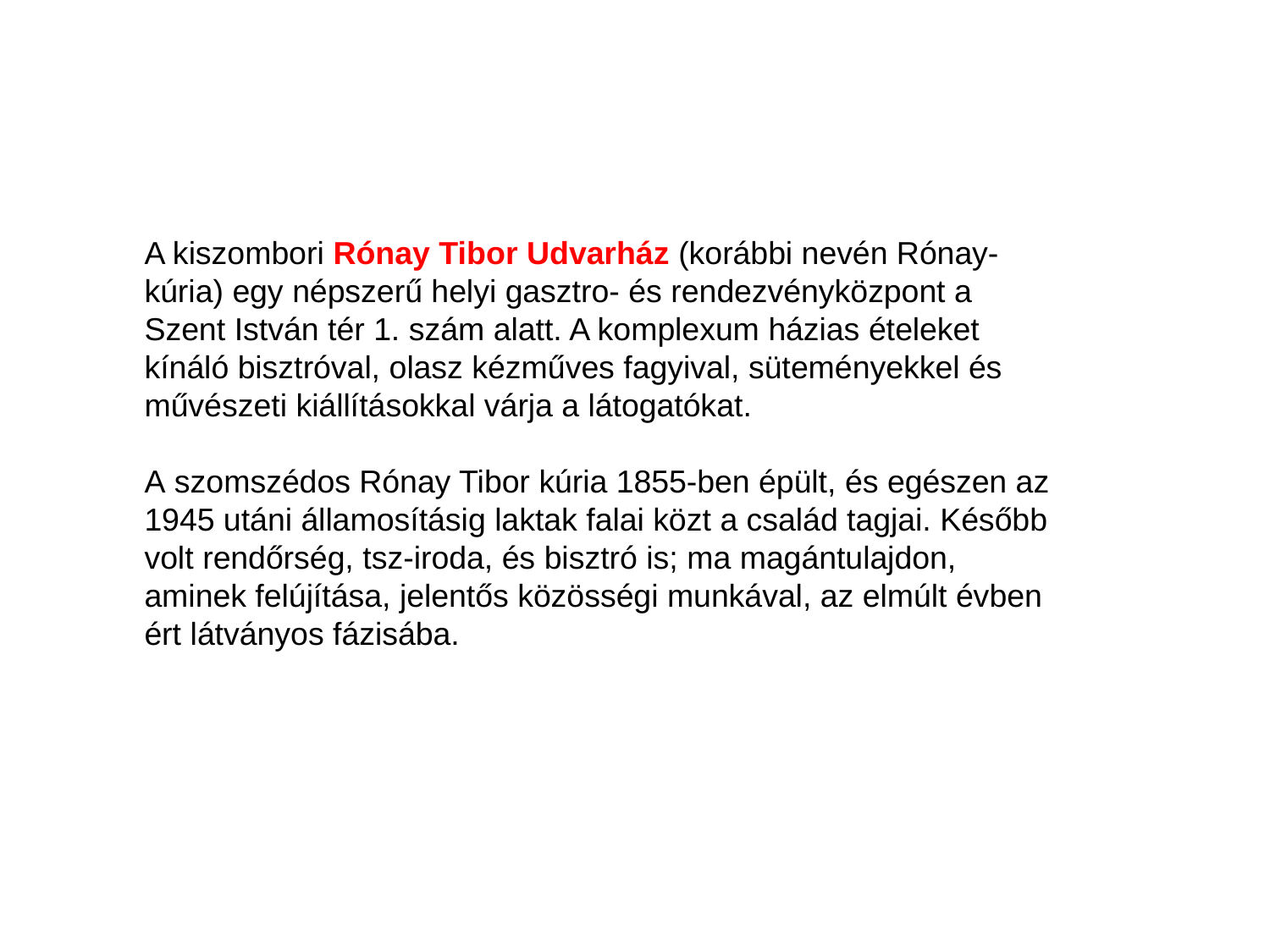

A kiszombori Rónay Tibor Udvarház (korábbi nevén Rónay-kúria) egy népszerű helyi gasztro- és rendezvényközpont a Szent István tér 1. szám alatt. A komplexum házias ételeket kínáló bisztróval, olasz kézműves fagyival, süteményekkel és művészeti kiállításokkal várja a látogatókat.

A szomszédos Rónay Tibor kúria 1855-ben épült, és egészen az 1945 utáni államosításig laktak falai közt a család tagjai. Később volt rendőrség, tsz-iroda, és bisztró is; ma magántulajdon, aminek felújítása, jelentős közösségi munkával, az elmúlt évben ért látványos fázisába.